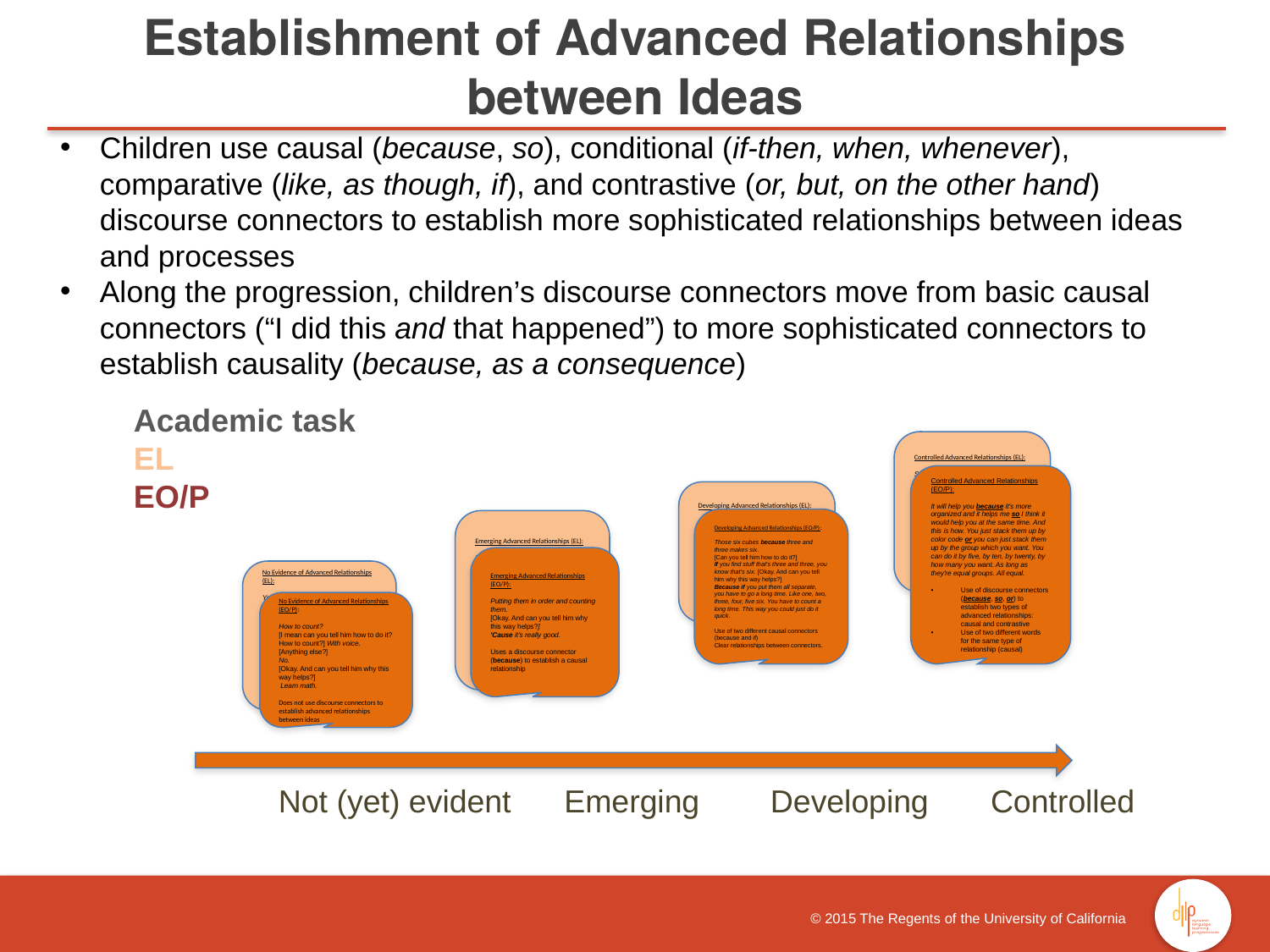

Establishment of Advanced Relationships between Ideas
Children use causal (because, so), conditional (if-then, when, whenever), comparative (like, as though, if), and contrastive (or, but, on the other hand) discourse connectors to establish more sophisticated relationships between ideas and processes
Along the progression, children’s discourse connectors move from basic causal connectors (“I did this and that happened”) to more sophisticated connectors to establish causality (because, as a consequence)

Academic task
EL
EO/P

    	  Not (yet) evident      Emerging        Developing       Controlled
Controlled Advanced Relationships (EL):

She should put them in order and count them in order, so she could know how many there are in all.
[Tell her why using the cubes this way helps her.]
It helps her because if they were messy, she would count them again and again.

Use of two causal connectors (so, because)
Use of one conditional connector (if)
Controlled Advanced Relationships (EO/P):

It will help you because it's more organized and it helps me so I think it would help you at the same time. And this is how. You just stack them up by color code or you can just stack them up by the group which you want. You can do it by five, by ten, by twenty, by how many you want. As long as they're equal groups. All equal.

Use of discourse connectors (because, so, or) to establish two types of advanced relationships: causal and contrastive
Use of two different words for the same type of relationship (causal)
Developing Advanced Relationships (EL):

Because you can add. If there are four plus three, then that equals seven. And then three plus three equals six. And if you want to use one in another and you don't know what to do, you need to count by ones. Count by twos. Two, four, six.

Use of two different causal connectors (because and if)
Developing Advanced Relationships (EO/P):

Those six cubes because three and three makes six.
[Can you tell him how to do it?]
If you find stuff that's three and three, you know that's six. [Okay. And can you tell him why this way helps?]
Because if you put them all separate, you have to go a long time. Like one, two, three, four, five six. You have to count a long time. This way you could just do it quick.

Use of two different causal connectors (because and if)
Clear relationships between connectors.
Emerging Advanced Relationships (EL):

Yeah. I will do it.
[Can you tell her how to do it?]
Yeah. You know how to do it. Have some.
[Can you tell your friend how to do it?]
One, two, three, four, five, six.
[And can you tell her why this way helps?]
For you can listen in your brain.

Uses a discourse connector (for) to establish a causal relationship
Emerging Advanced Relationships (EO/P):

Putting them in order and counting them.
[Okay. And can you tell him why this way helps?]
'Cause it's really good.

Uses a discourse connector (because) to establish a causal relationship
No Evidence of Advanced Relationships (EL):

You need count them and and then count them like this. And go no go keep it check. You need count them in line.
[Can you tell him why?]
You know you go have to figure it out.

Does not use discourse connectors to establish advanced relationships between ideas

No Evidence of Advanced Relationships (EO/P):

How to count?
[I mean can you tell him how to do it? How to count?] With voice.
[Anything else?]
No.
[Okay. And can you tell him why this way helps?]
 Learn math.

Does not use discourse connectors to establish advanced relationships between ideas